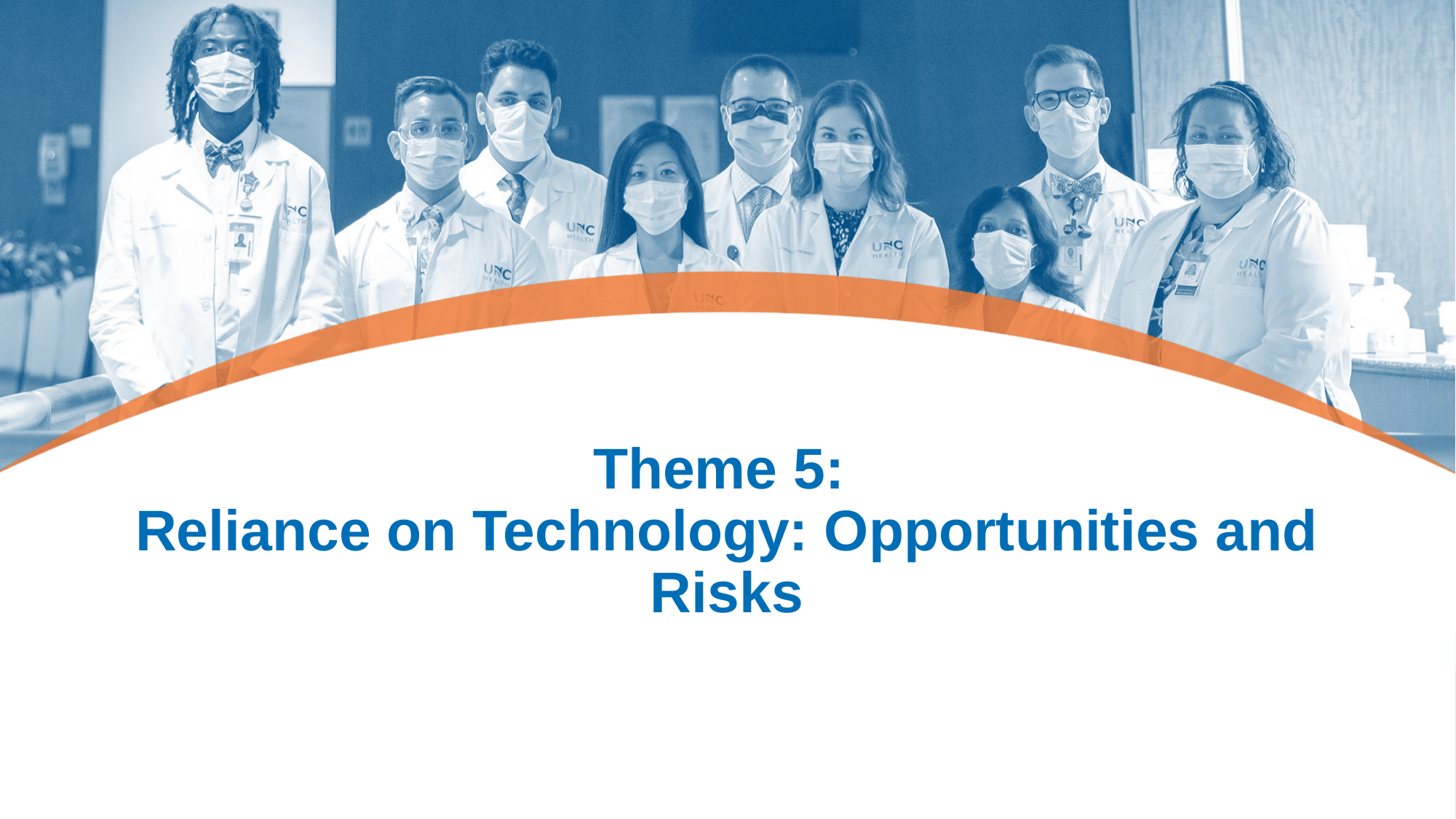

# Theme 5: Reliance on Technology: Opportunities and Risks